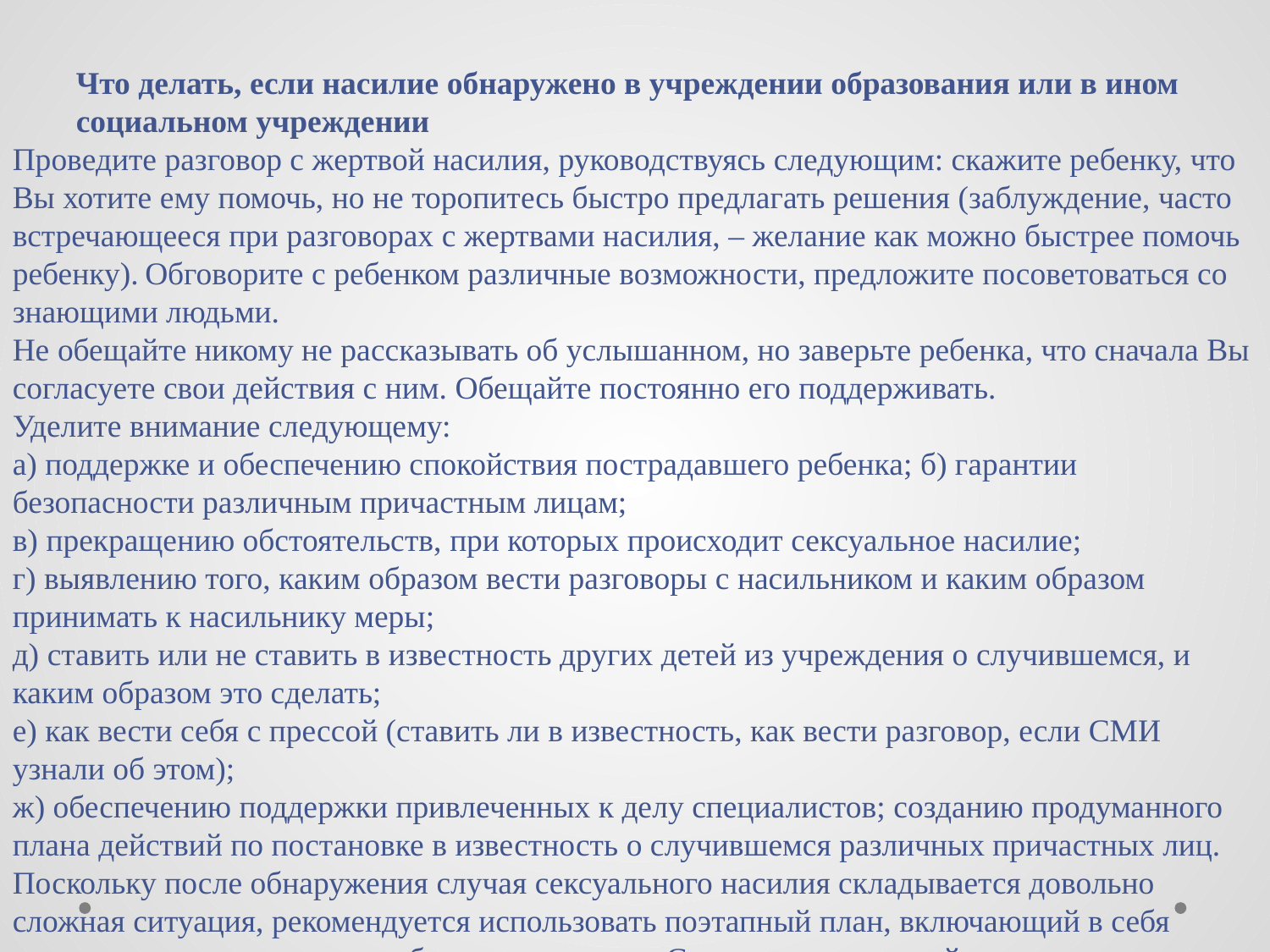

Что делать, если насилие обнаружено в учреждении образования или в ином социальном учреждении
Проведите разговор с жертвой насилия, руководствуясь следующим: скажите ребенку, что Вы хотите ему помочь, но не торопитесь быстро предлагать решения (заблуждение, часто встречающееся при разговорах с жертвами насилия, – желание как можно быстрее помочь ребенку). Обговорите с ребенком различные возможности, предложите посоветоваться со знающими людьми.
Не обещайте никому не рассказывать об услышанном, но заверьте ребенка, что сначала Вы согласуете свои действия с ним. Обещайте постоянно его поддерживать.
Уделите внимание следующему:
а) поддержке и обеспечению спокойствия пострадавшего ребенка; б) гарантии безопасности различным причастным лицам;
в) прекращению обстоятельств, при которых происходит сексуальное насилие;
г) выявлению того, каким образом вести разговоры с насильником и каким образом принимать к насильнику меры;
д) ставить или не ставить в известность других детей из учреждения о случившемся, и каким образом это сделать;
е) как вести себя с прессой (ставить ли в известность, как вести разговор, если СМИ узнали об этом);
ж) обеспечению поддержки привлеченных к делу специалистов; созданию продуманного плана действий по постановке в известность о случившемся различных причастных лиц.
Поскольку после обнаружения случая сексуального насилия складывается довольно сложная ситуация, рекомендуется использовать поэтапный план, включающий в себя вышеназванные и другие необходимые пункты. Составляя поэтапный план, учреждение фиксирует на бумаге договоренности и руководство к действиям. Среди всего прочего подобный план включает ответственных за выполнение мероприятий плана.